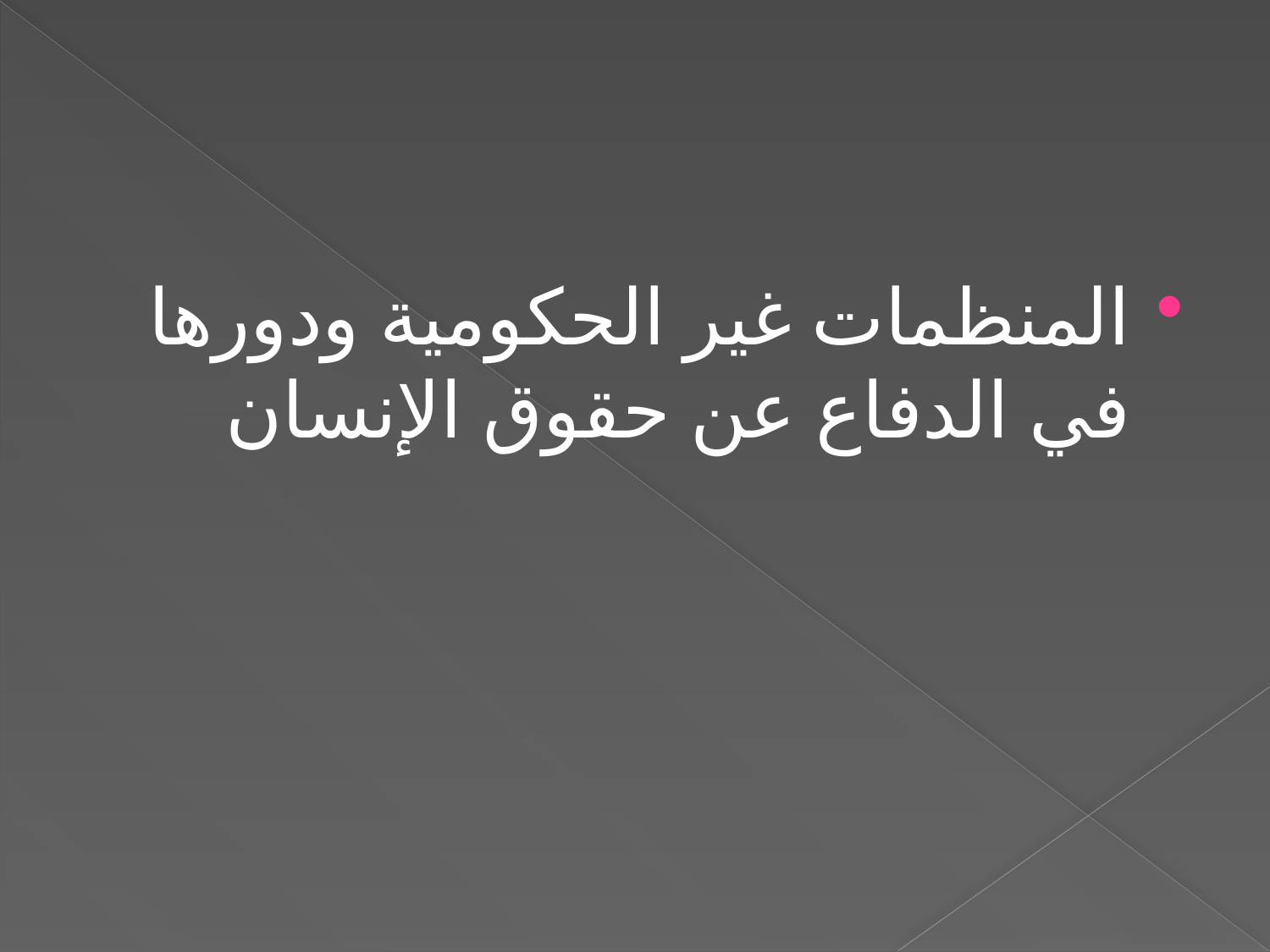

#
المنظمات غير الحكومية ودورها في الدفاع عن حقوق الإنسان